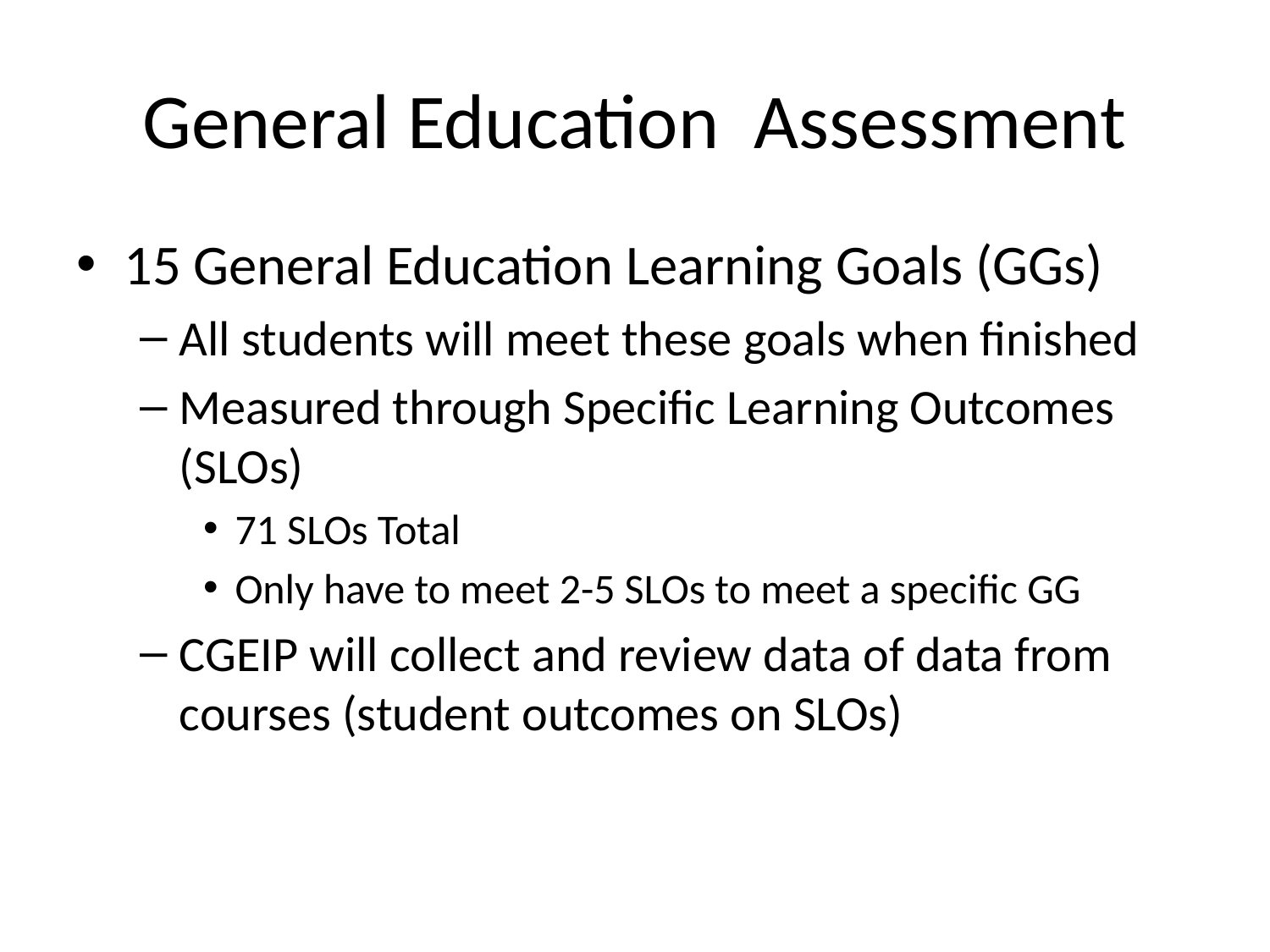

# General Education  Assessment
15 General Education Learning Goals (GGs)
All students will meet these goals when finished
Measured through Specific Learning Outcomes (SLOs)
71 SLOs Total
Only have to meet 2-5 SLOs to meet a specific GG
CGEIP will collect and review data of data from courses (student outcomes on SLOs)